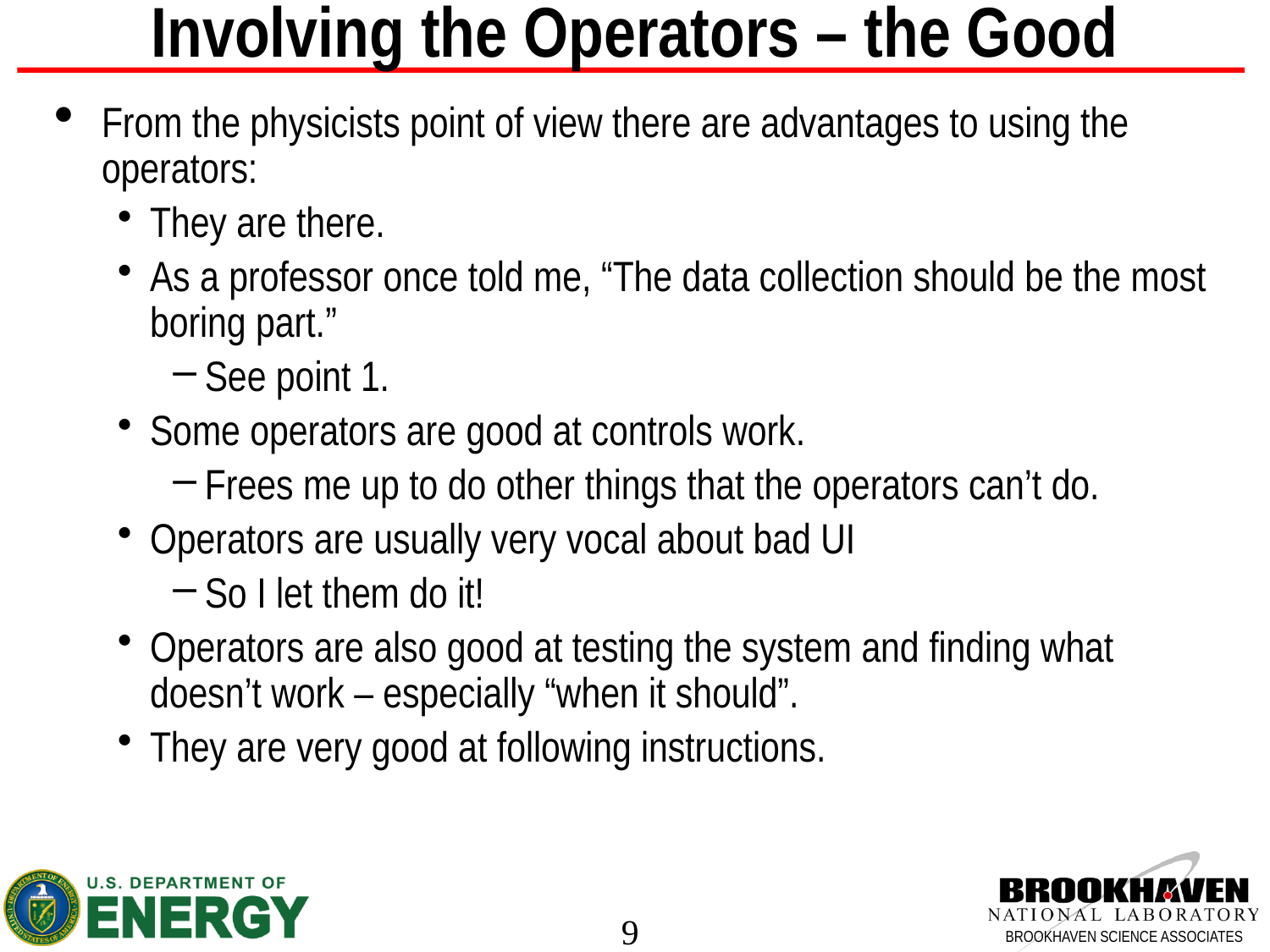

# Involving the Operators – the Good
From the physicists point of view there are advantages to using the operators:
They are there.
As a professor once told me, “The data collection should be the most boring part.”
See point 1.
Some operators are good at controls work.
Frees me up to do other things that the operators can’t do.
Operators are usually very vocal about bad UI
So I let them do it!
Operators are also good at testing the system and finding what doesn’t work – especially “when it should”.
They are very good at following instructions.